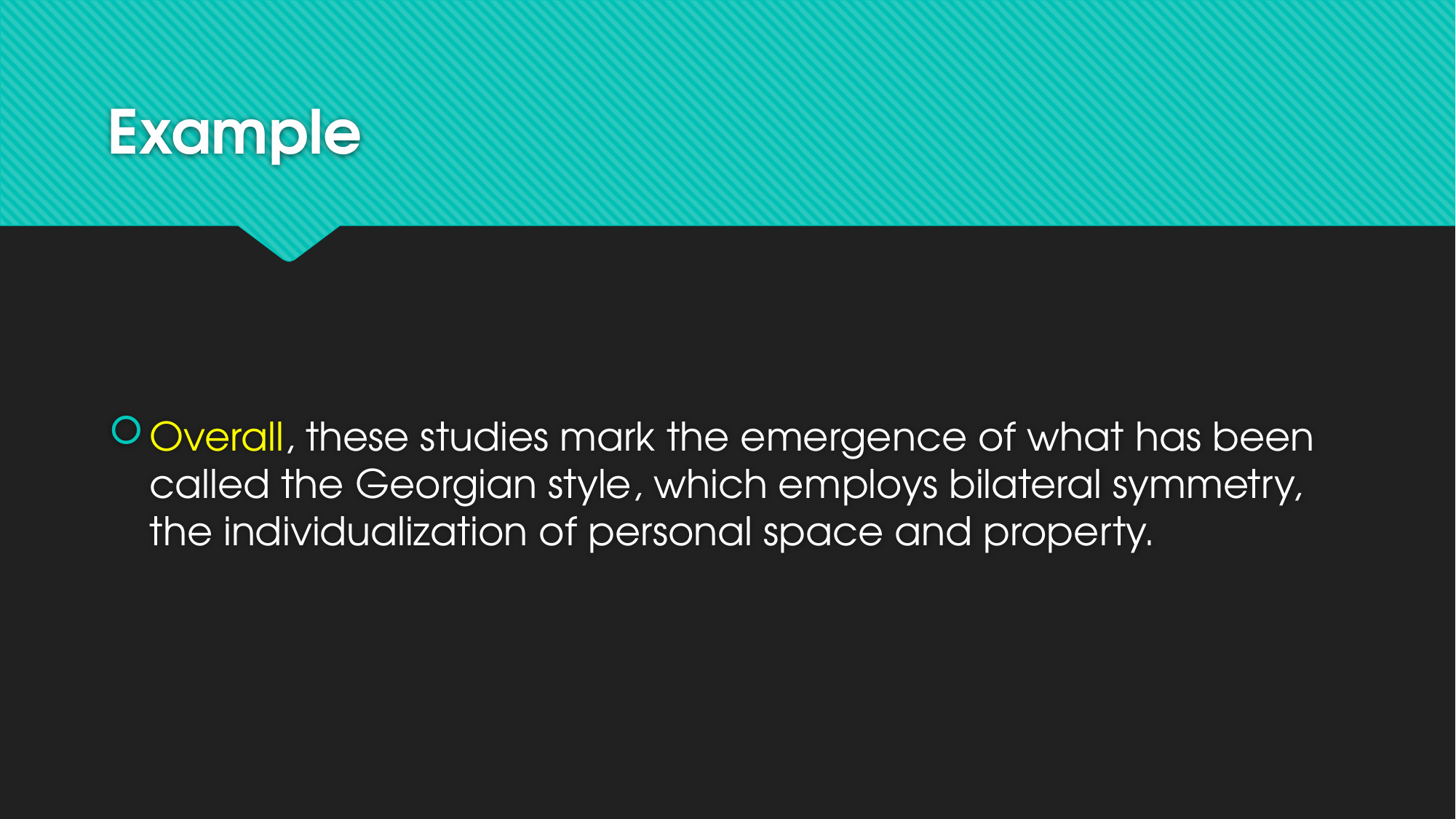

# Example
Overall, these studies mark the emergence of what has been called the Georgian style, which employs bilateral symmetry, the individualization of personal space and property.